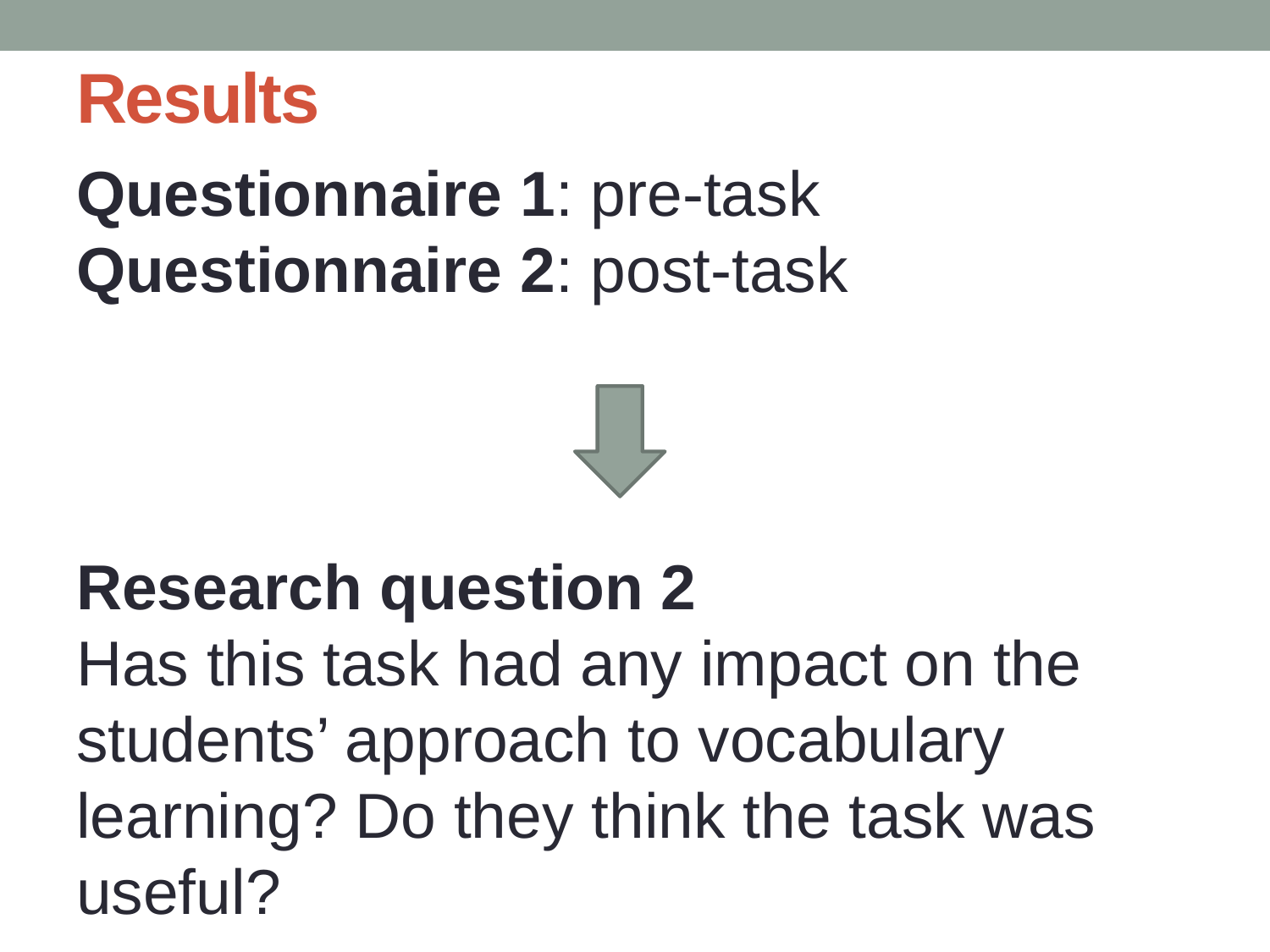

# Results
Questionnaire 1: pre-task
Questionnaire 2: post-task

Research question 2
Has this task had any impact on the students’ approach to vocabulary learning? Do they think the task was useful?